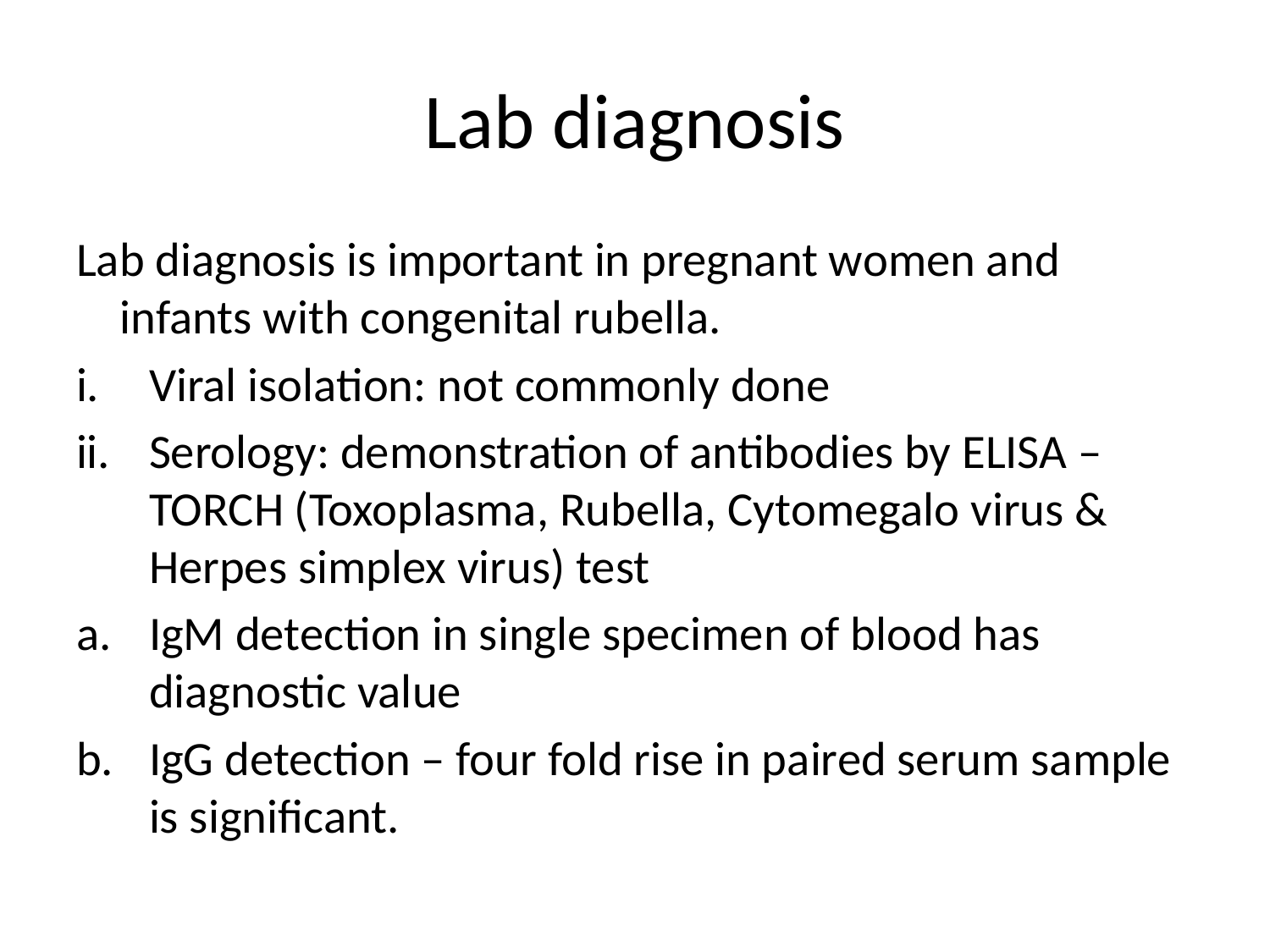

# Lab diagnosis
Lab diagnosis is important in pregnant women and infants with congenital rubella.
Viral isolation: not commonly done
Serology: demonstration of antibodies by ELISA – TORCH (Toxoplasma, Rubella, Cytomegalo virus & Herpes simplex virus) test
IgM detection in single specimen of blood has diagnostic value
IgG detection – four fold rise in paired serum sample is significant.